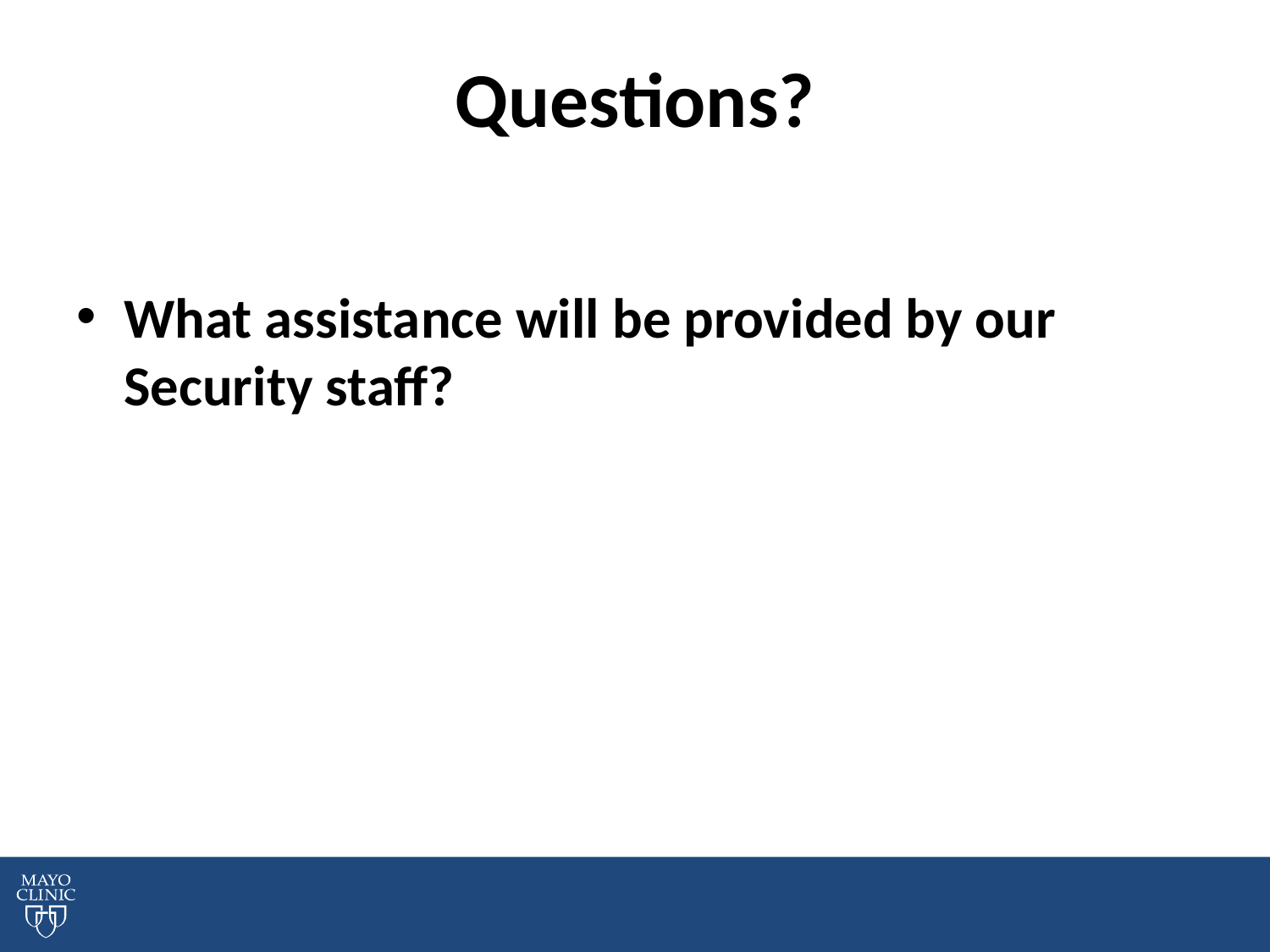

# Questions?
What assistance will be provided by our Security staff?